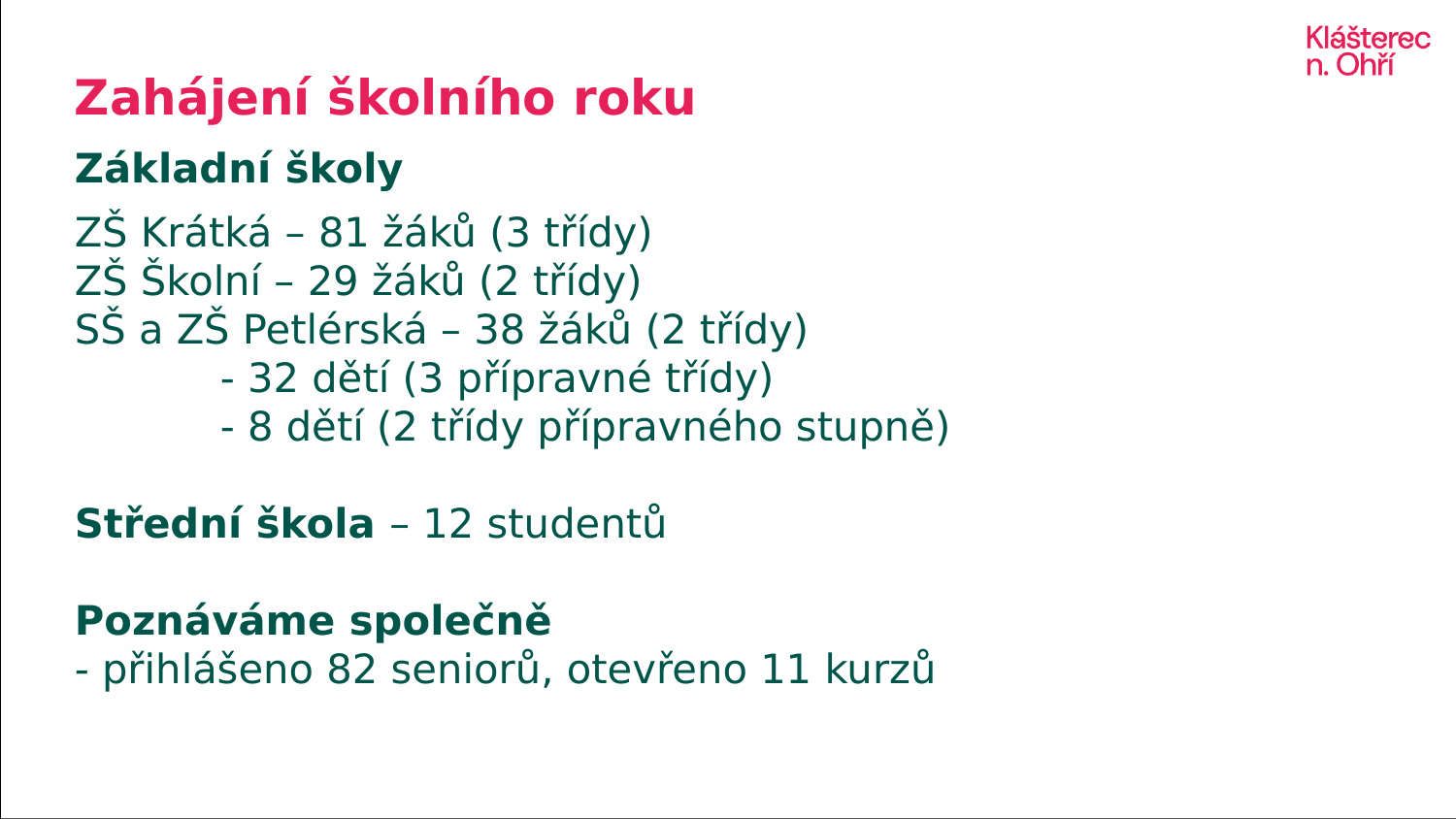

# Zahájení školního roku
Základní školy
ZŠ Krátká – 81 žáků (3 třídy)
ZŠ Školní – 29 žáků (2 třídy)
SŠ a ZŠ Petlérská – 38 žáků (2 třídy)
	- 32 dětí (3 přípravné třídy)
	- 8 dětí (2 třídy přípravného stupně)

Střední škola – 12 studentů

Poznáváme společně
- přihlášeno 82 seniorů, otevřeno 11 kurzů